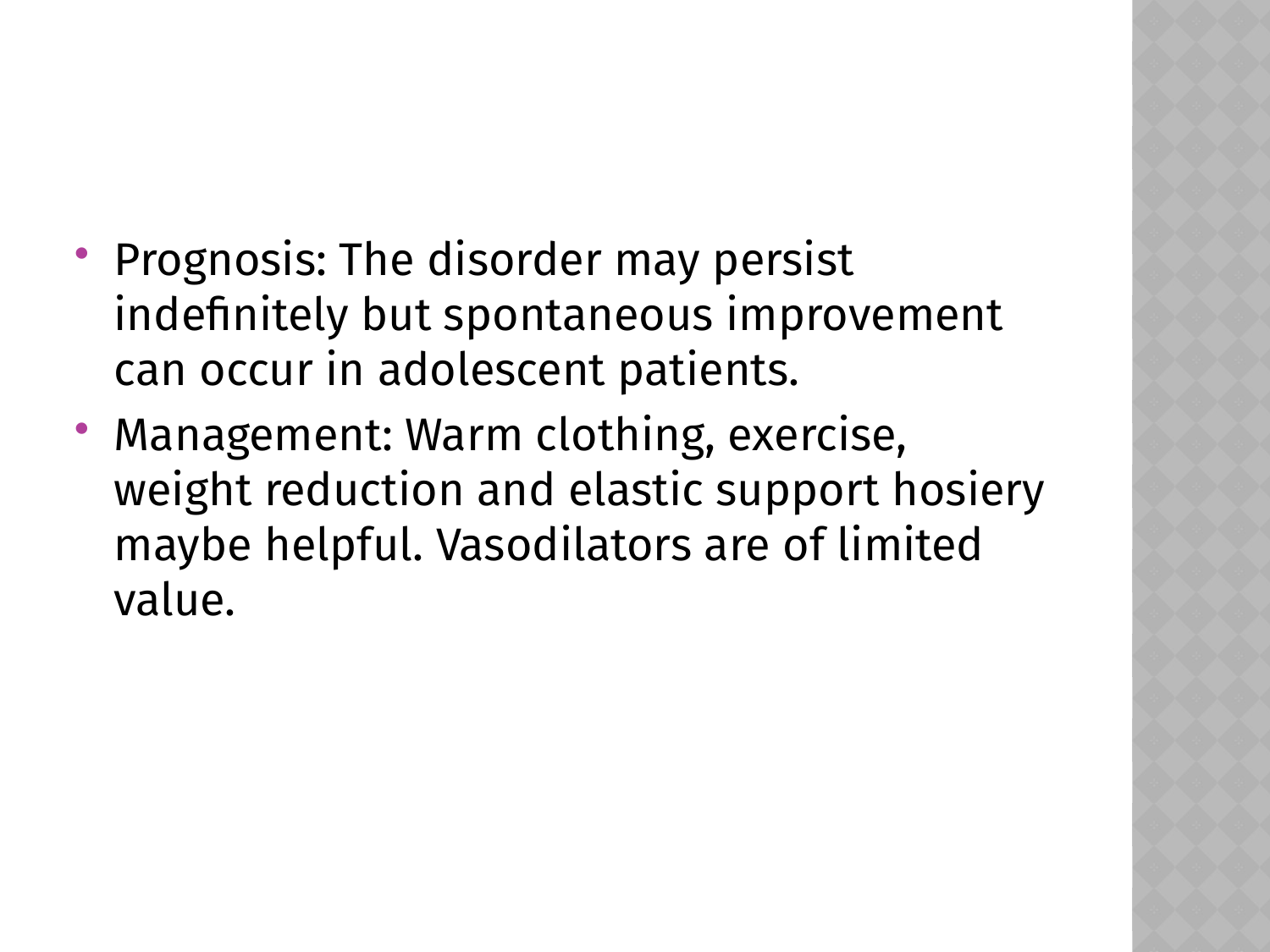

#
Prognosis: The disorder may persist indefinitely but spontaneous improvement can occur in adolescent patients.
Management: Warm clothing, exercise, weight reduction and elastic support hosiery maybe helpful. Vasodilators are of limited value.